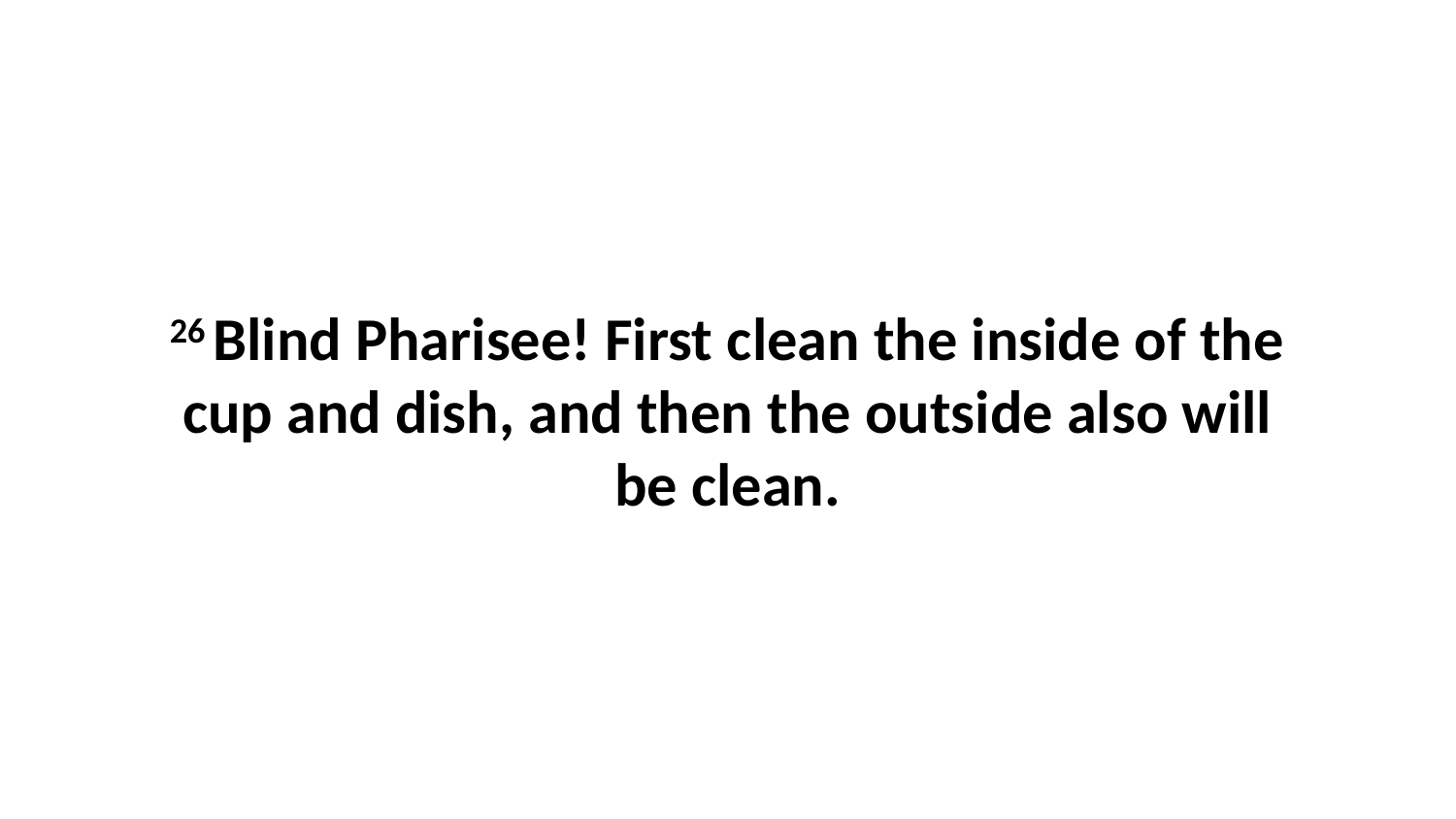

26 Blind Pharisee! First clean the inside of the cup and dish, and then the outside also will be clean.